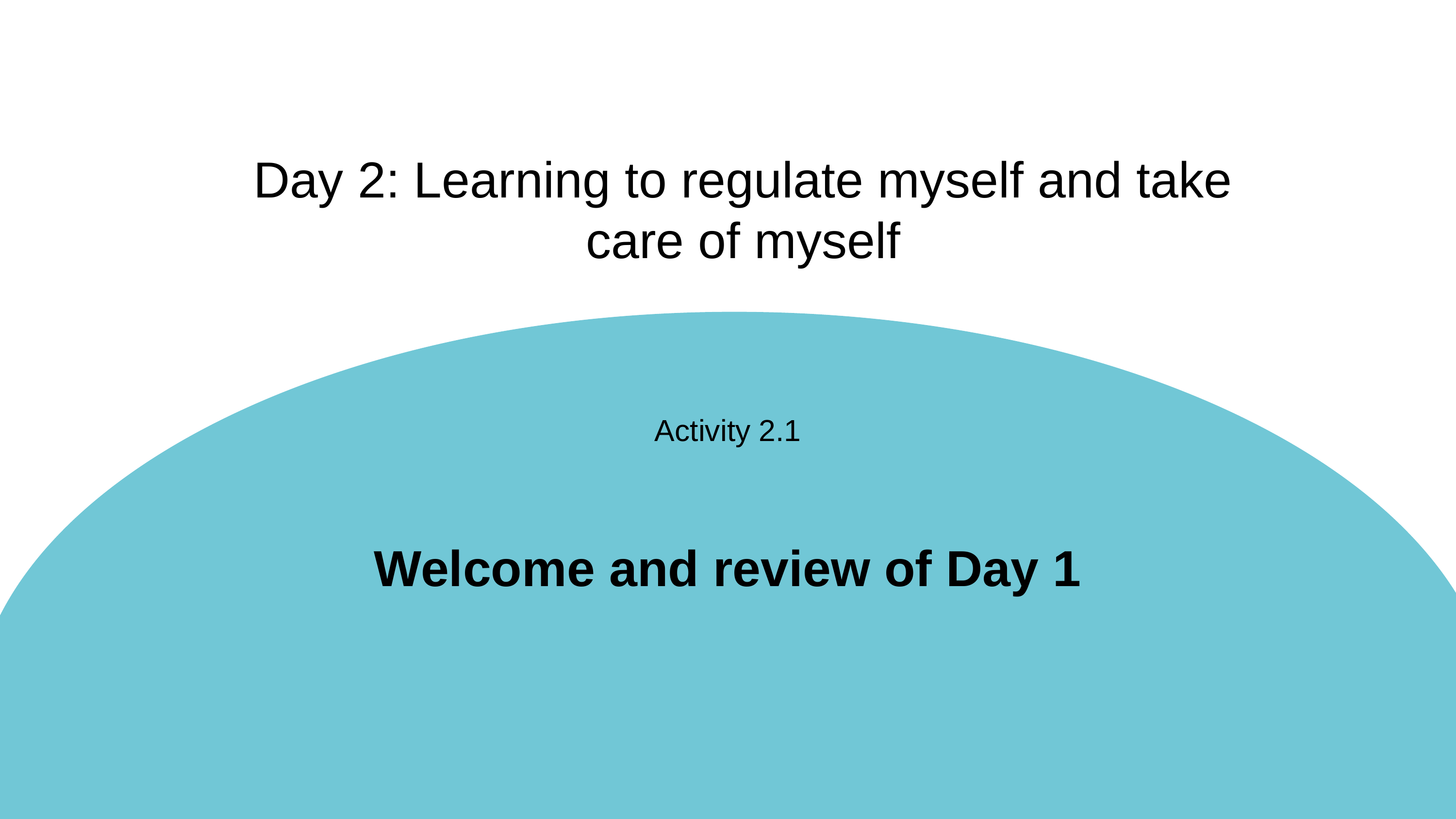

Day 2: Learning to regulate myself and take care of myself

Activity 2.1
Welcome and review of Day 1